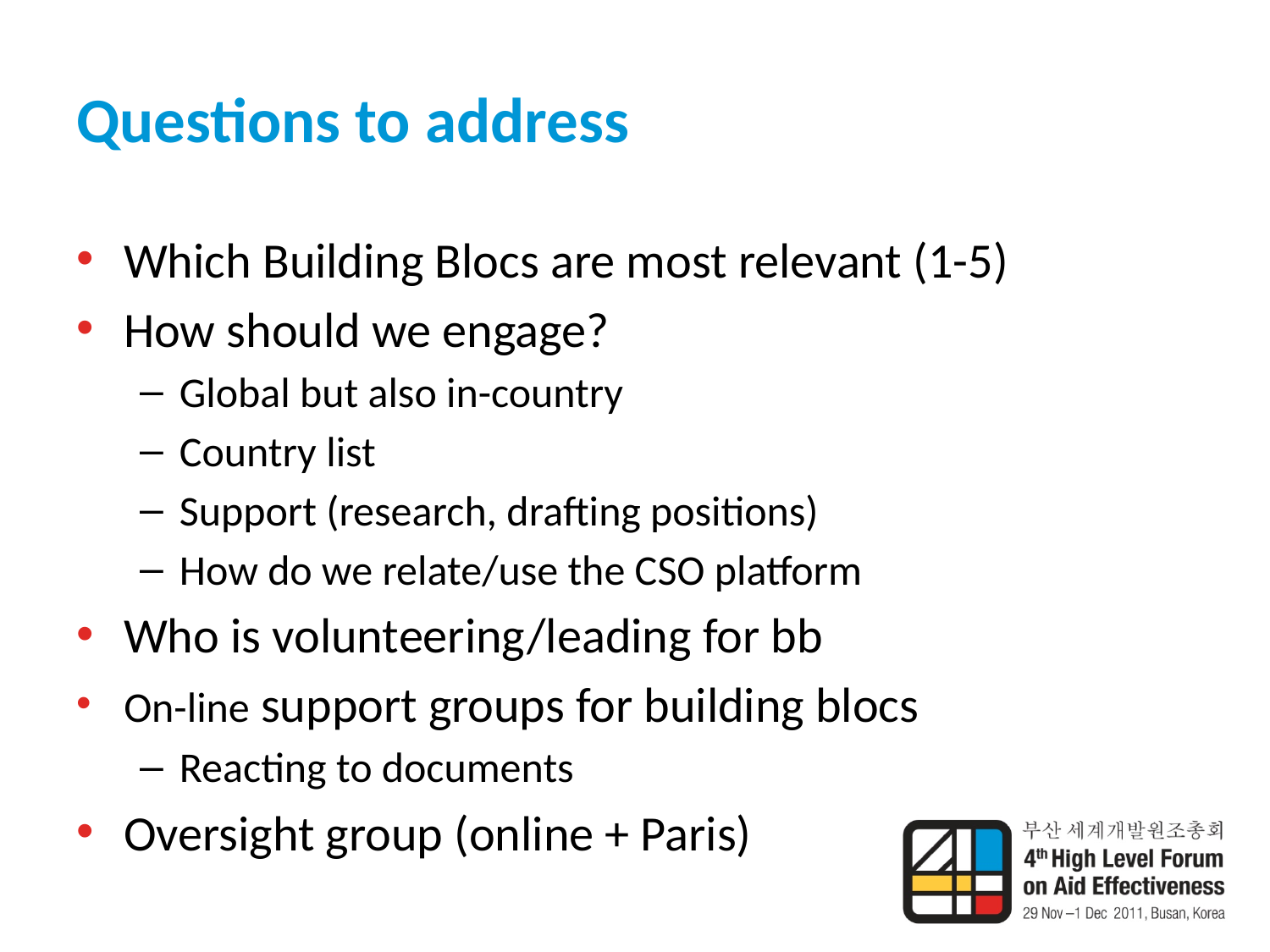

# Questions to address
Which Building Blocs are most relevant (1-5)
How should we engage?
Global but also in-country
Country list
Support (research, drafting positions)
How do we relate/use the CSO platform
Who is volunteering/leading for bb
On-line support groups for building blocs
Reacting to documents
Oversight group (online + Paris)